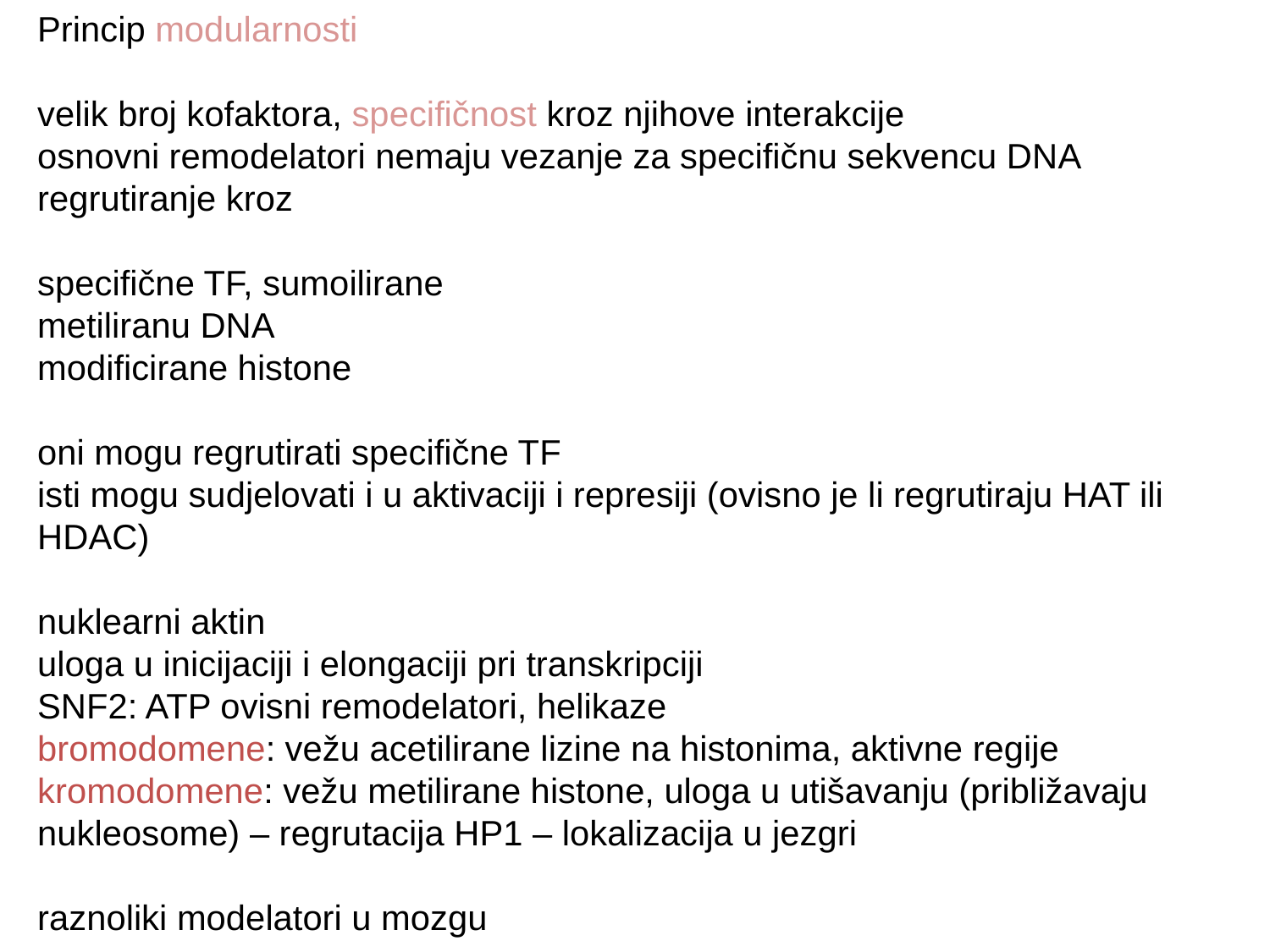

Princip modularnosti

velik broj kofaktora, specifičnost kroz njihove interakcije
osnovni remodelatori nemaju vezanje za specifičnu sekvencu DNA
regrutiranje kroz

specifične TF, sumoilirane
metiliranu DNA
modificirane histone

oni mogu regrutirati specifične TF
isti mogu sudjelovati i u aktivaciji i represiji (ovisno je li regrutiraju HAT ili HDAC)

nuklearni aktin
uloga u inicijaciji i elongaciji pri transkripciji
SNF2: ATP ovisni remodelatori, helikaze
bromodomene: vežu acetilirane lizine na histonima, aktivne regije
kromodomene: vežu metilirane histone, uloga u utišavanju (približavaju nukleosome) – regrutacija HP1 – lokalizacija u jezgri

raznoliki modelatori u mozgu